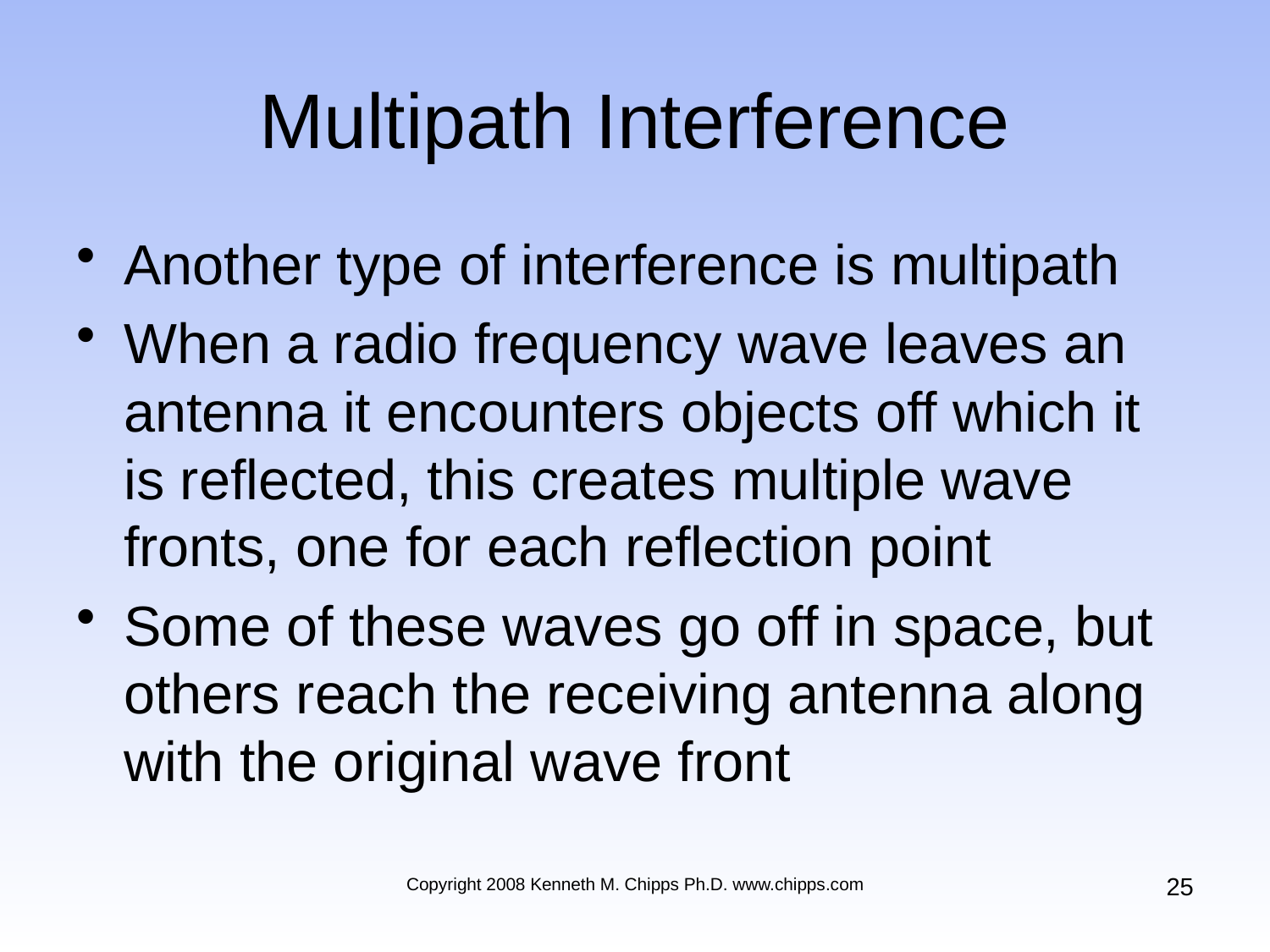

# Multipath Interference
Another type of interference is multipath
When a radio frequency wave leaves an antenna it encounters objects off which it is reflected, this creates multiple wave fronts, one for each reflection point
Some of these waves go off in space, but others reach the receiving antenna along with the original wave front
25
Copyright 2008 Kenneth M. Chipps Ph.D. www.chipps.com